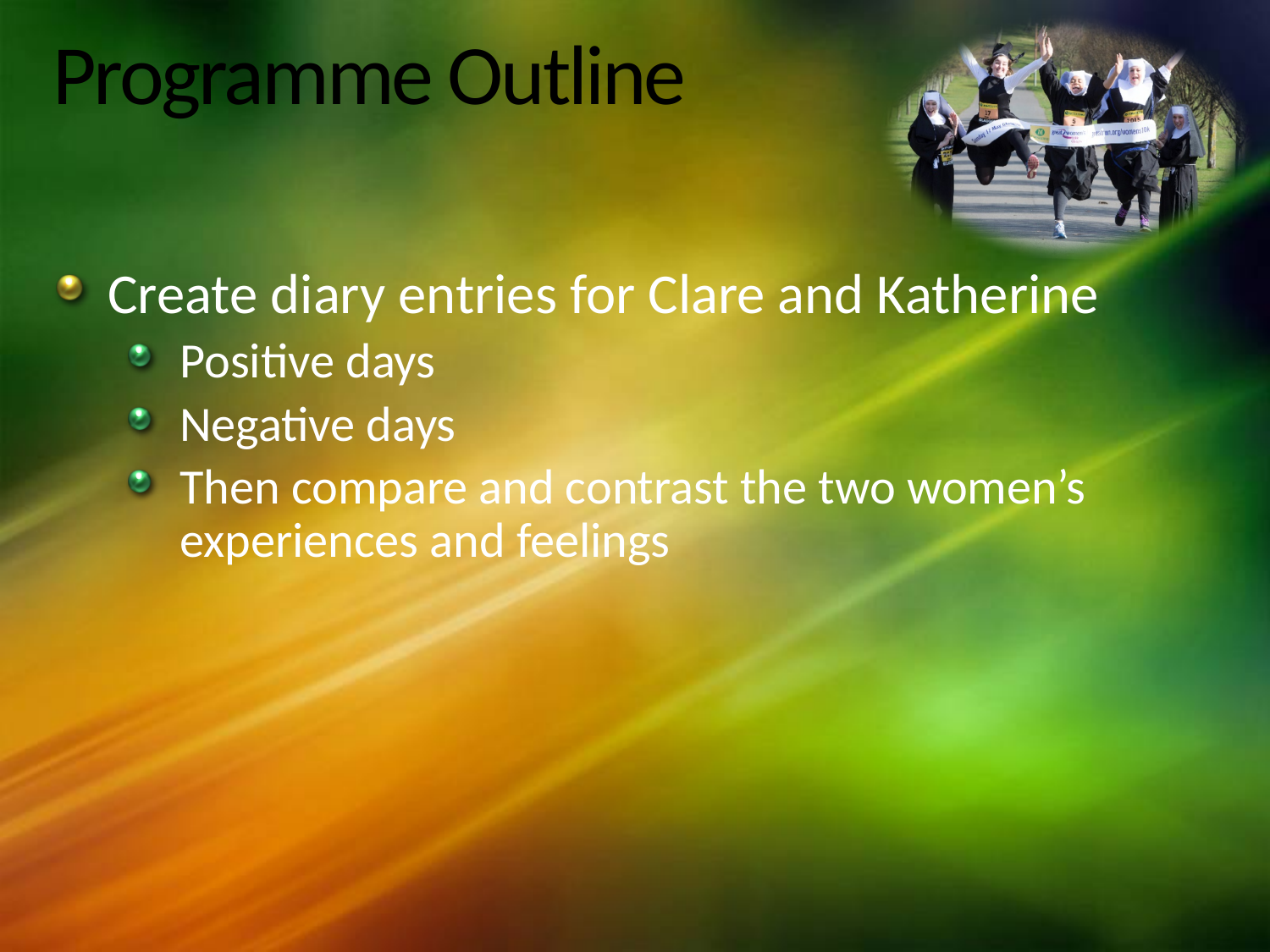

# Programme Outline
Create diary entries for Clare and Katherine
Positive days
Negative days
Then compare and contrast the two women’s experiences and feelings